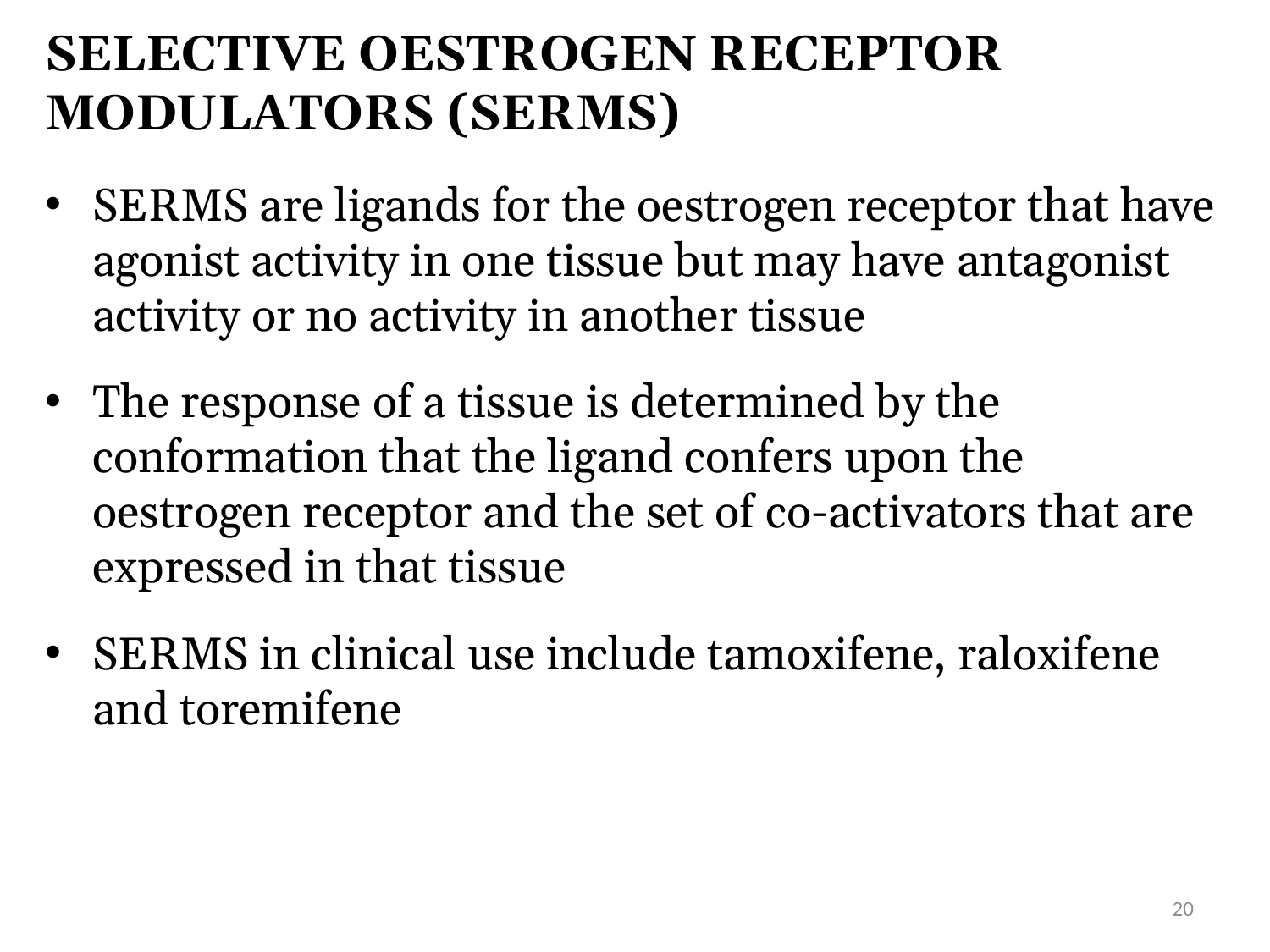

# Selective oestrogen receptor modulators (SERMS)
SERMS are ligands for the oestrogen receptor that have agonist activity in one tissue but may have antagonist activity or no activity in another tissue
The response of a tissue is determined by the conformation that the ligand confers upon the oestrogen receptor and the set of co-activators that are expressed in that tissue
SERMS in clinical use include tamoxifene, raloxifene and toremifene
20